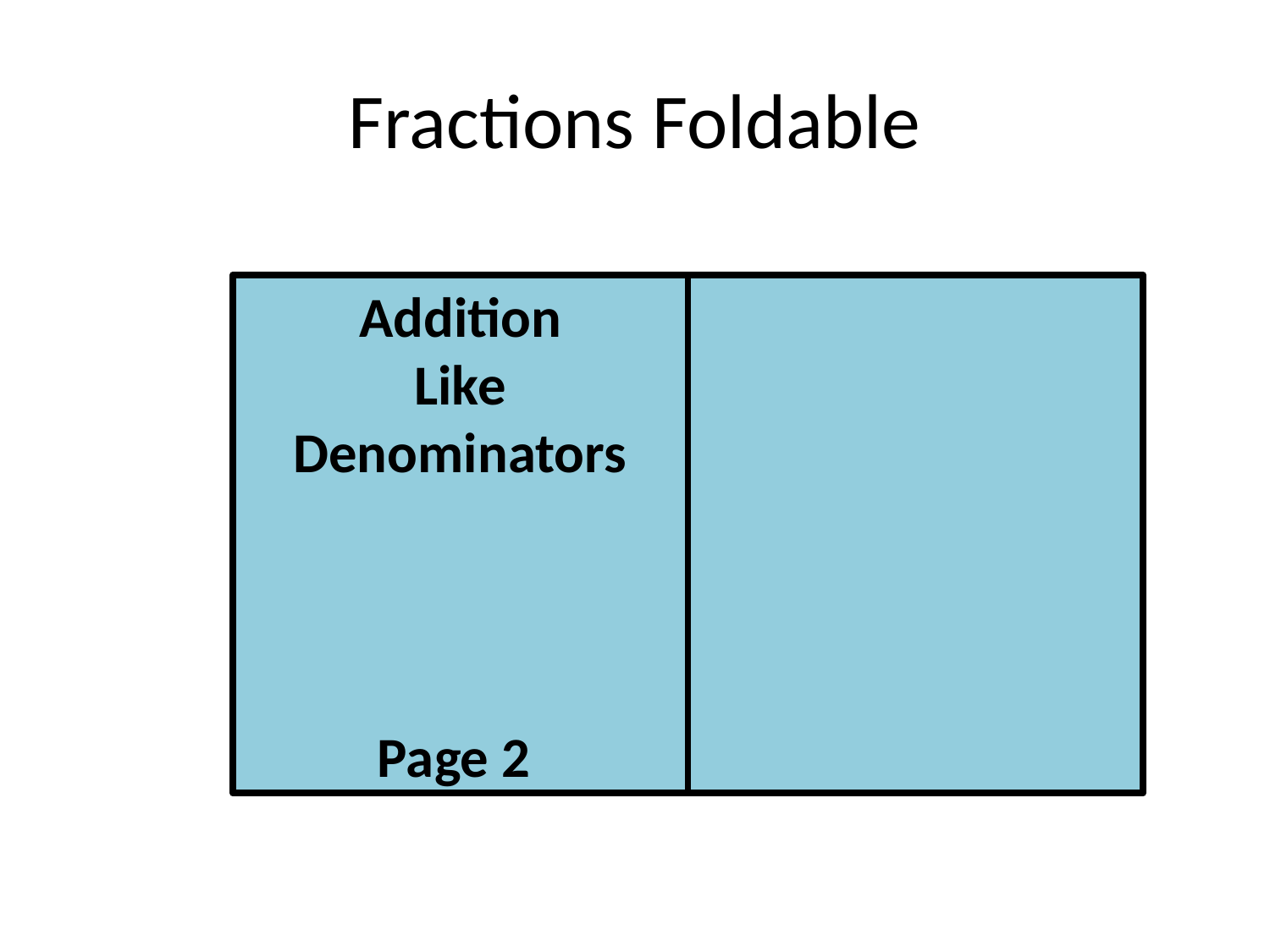

# Fractions Foldable
Addition
Like Denominators

Page 2